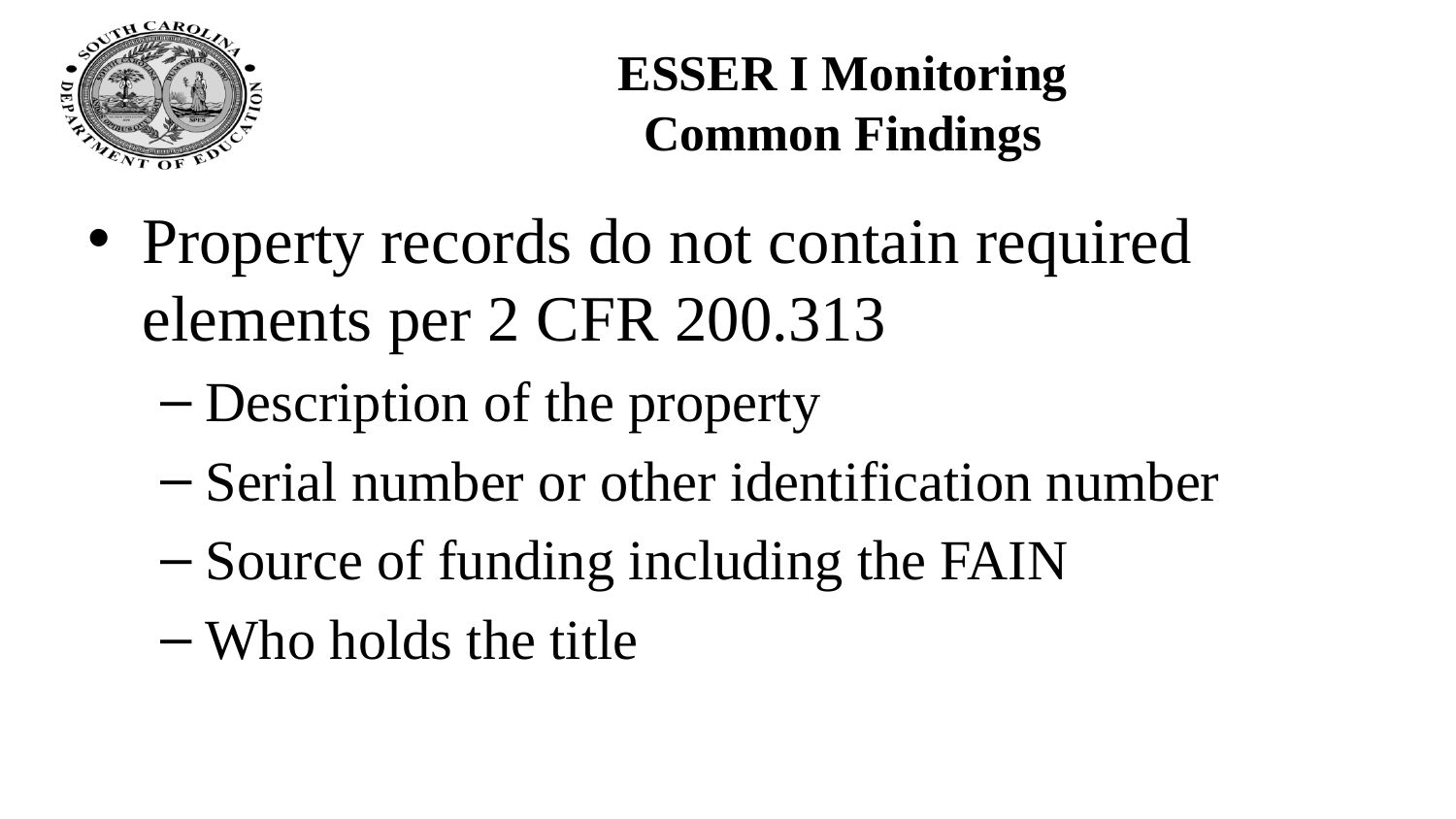

# ESSER I Monitoring Common Findings
Property records do not contain required elements per 2 CFR 200.313
Description of the property
Serial number or other identification number
Source of funding including the FAIN
Who holds the title